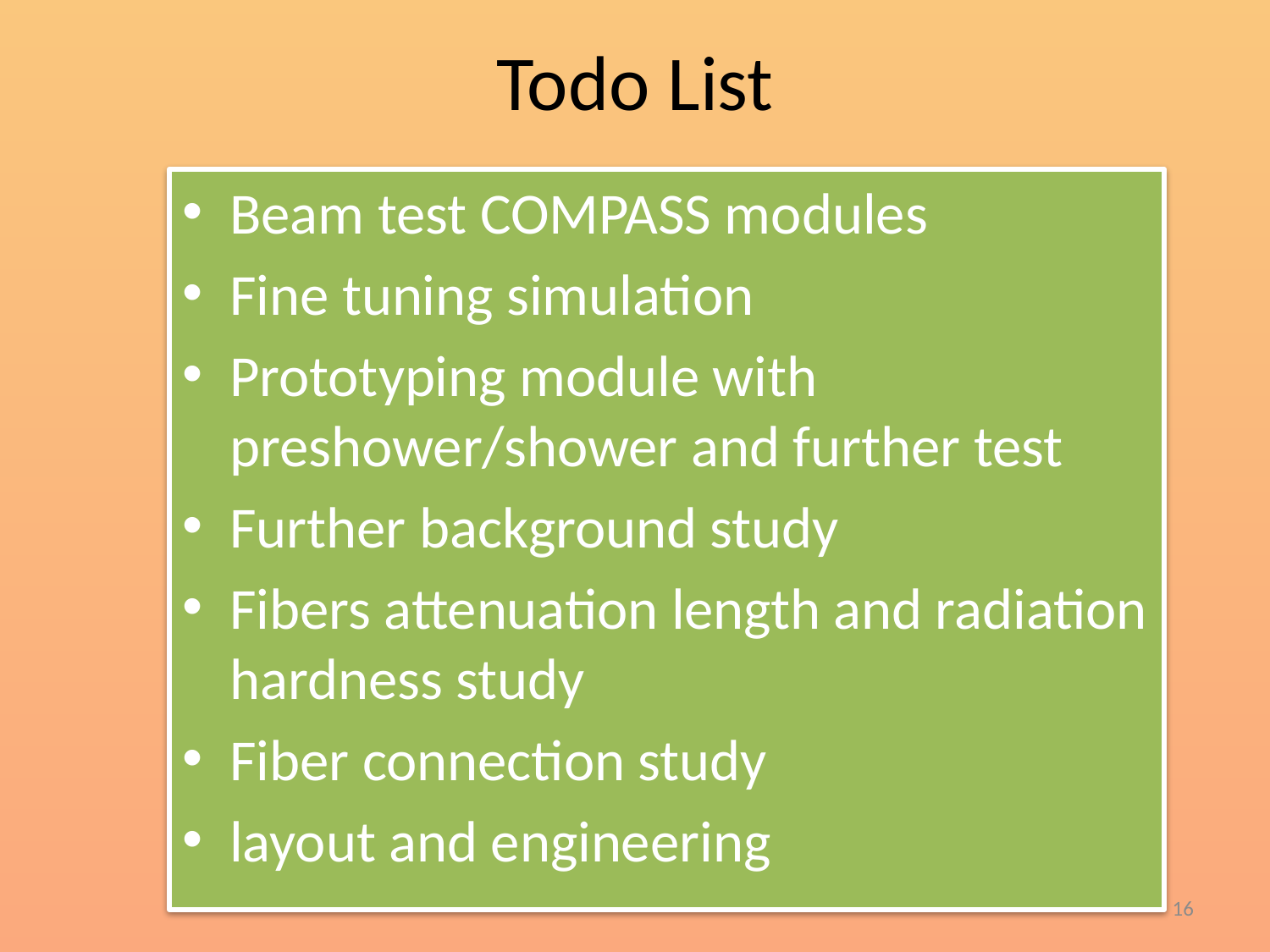

# Todo List
Beam test COMPASS modules
Fine tuning simulation
Prototyping module with preshower/shower and further test
Further background study
Fibers attenuation length and radiation hardness study
Fiber connection study
layout and engineering

16